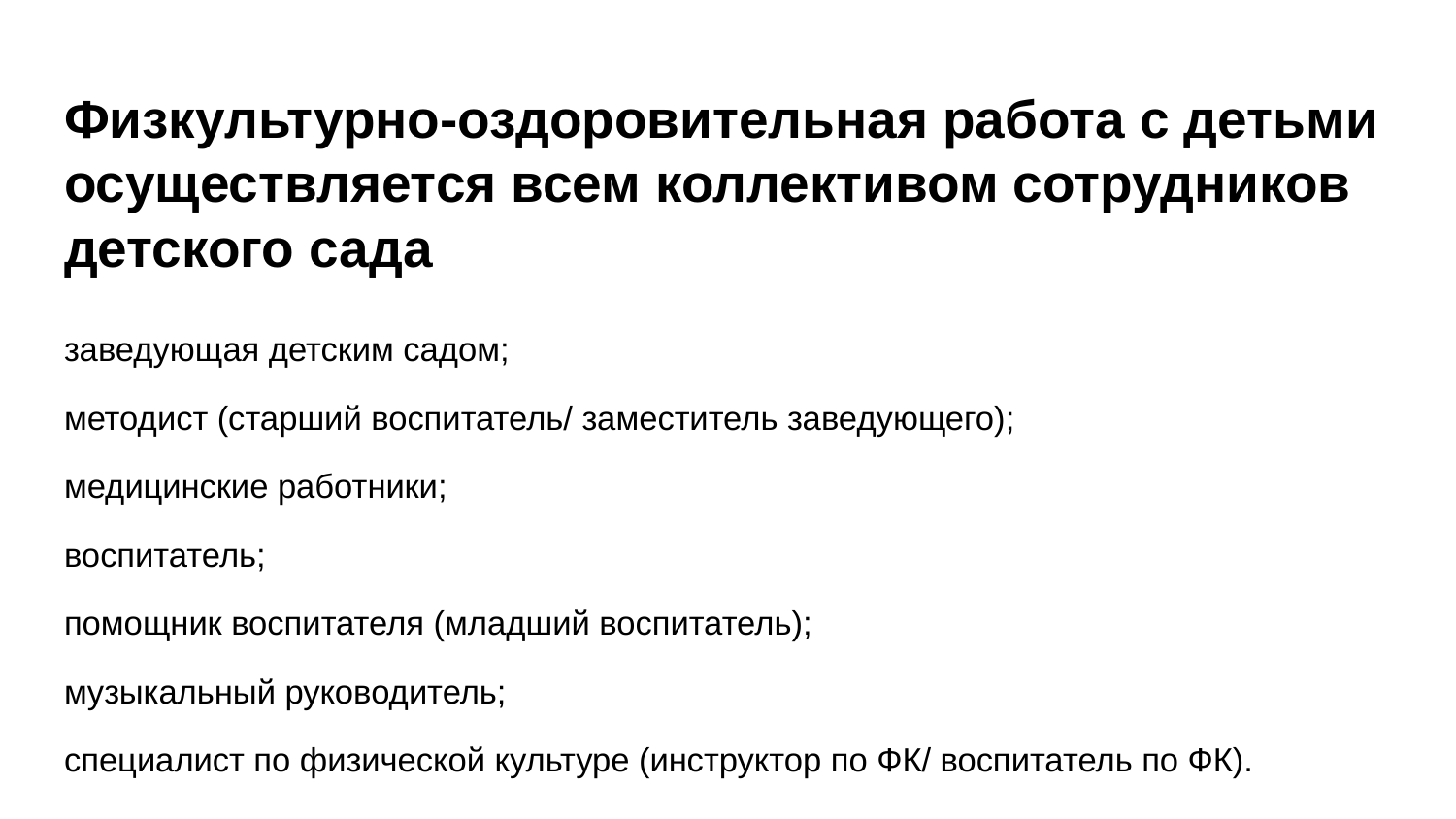

# Физкультурно-оздоровительная работа с детьми осуществляется всем коллективом сотрудников детского сада
заведующая детским садом;
методист (старший воспитатель/ заместитель заведующего);
медицинские работники;
воспитатель;
помощник воспитателя (младший воспитатель);
музыкальный руководитель;
специалист по физической культуре (инструктор по ФК/ воспитатель по ФК).